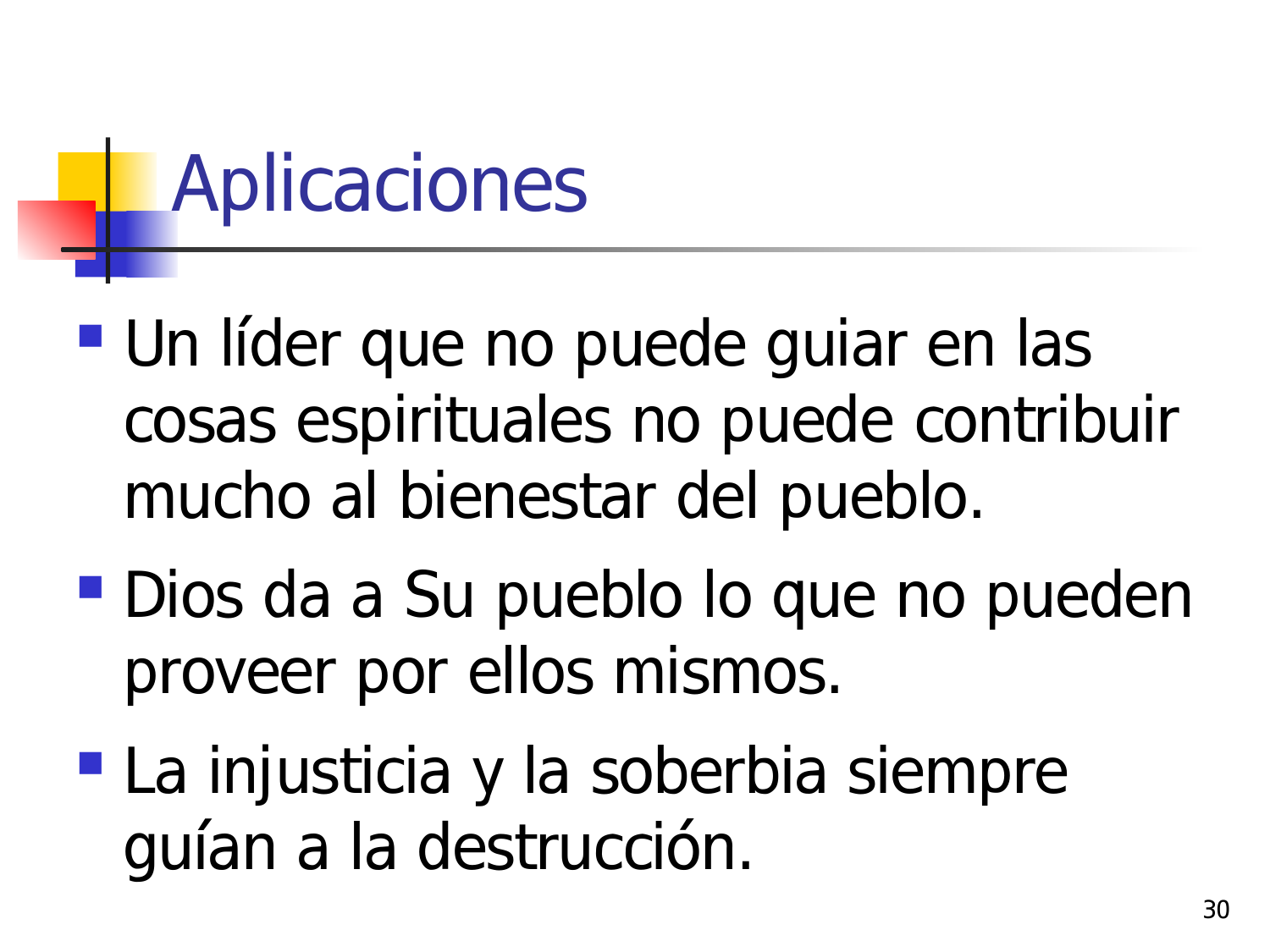

# Aplicaciones
Un líder que no puede guiar en las cosas espirituales no puede contribuir mucho al bienestar del pueblo.
Dios da a Su pueblo lo que no pueden proveer por ellos mismos.
La injusticia y la soberbia siempre guían a la destrucción.
30